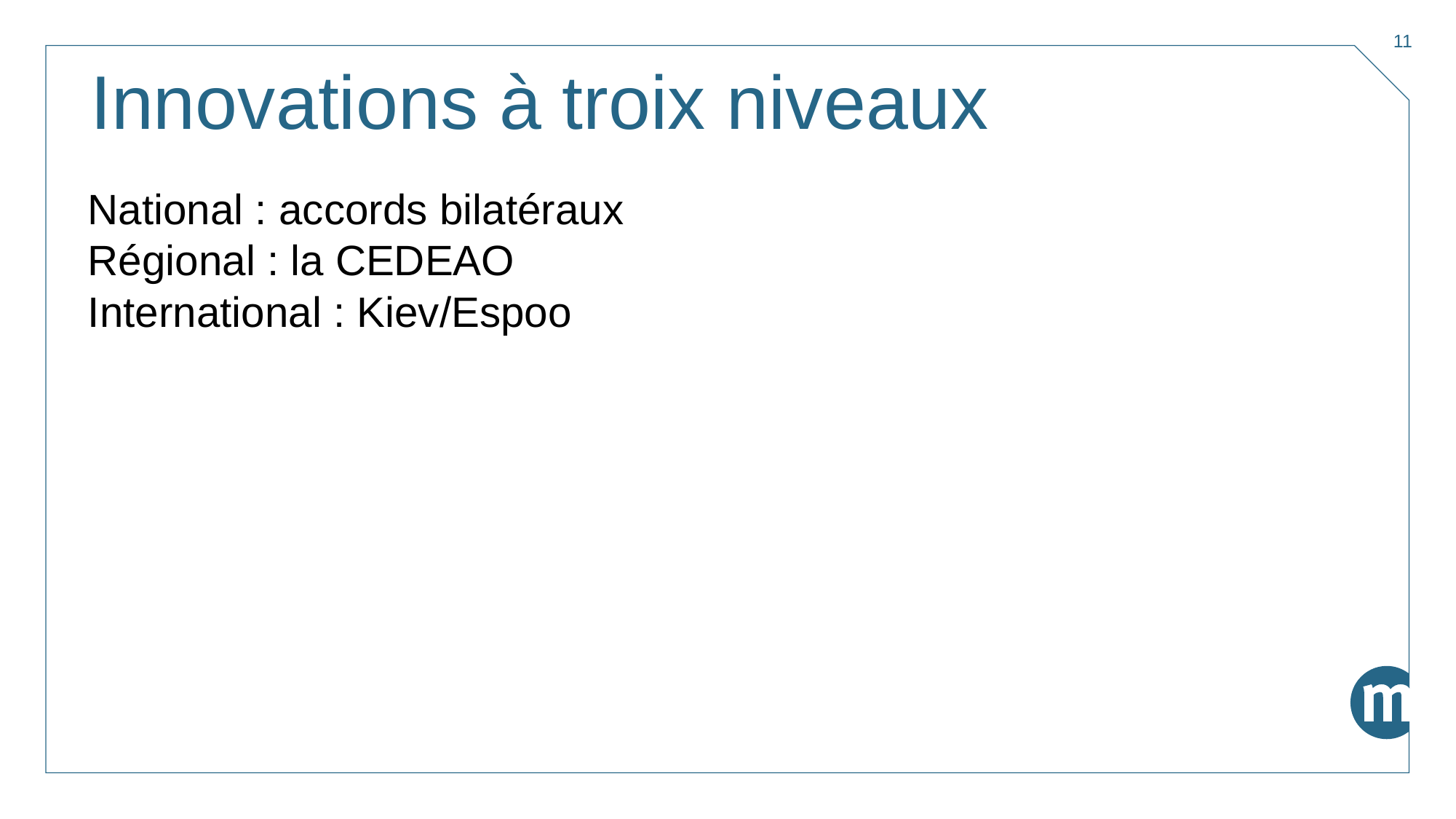

11
# Innovations à troix niveaux
National : accords bilatéraux
Régional : la CEDEAO
International : Kiev/Espoo